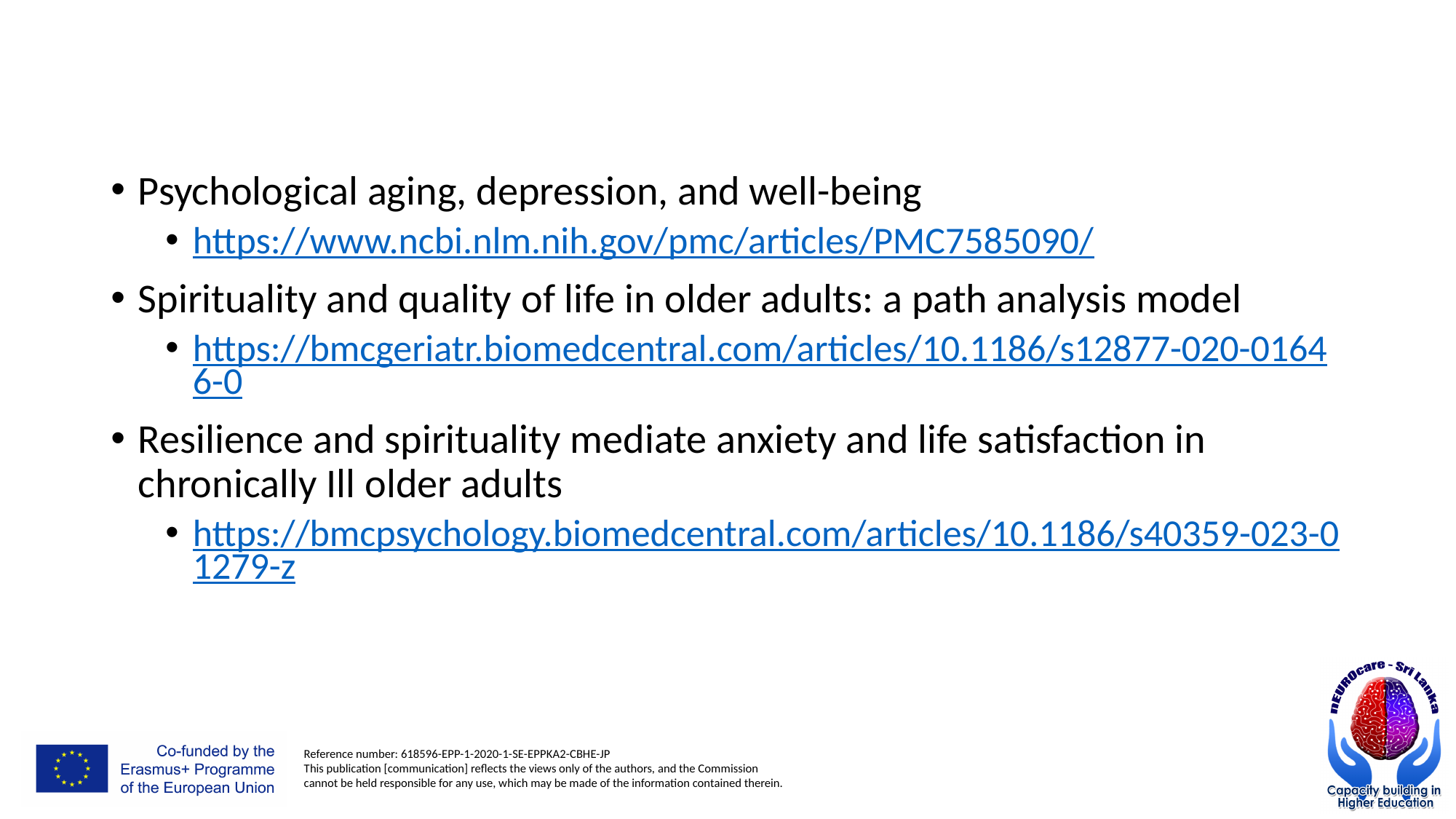

#
Psychological aging, depression, and well-being
https://www.ncbi.nlm.nih.gov/pmc/articles/PMC7585090/
Spirituality and quality of life in older adults: a path analysis model
https://bmcgeriatr.biomedcentral.com/articles/10.1186/s12877-020-01646-0
Resilience and spirituality mediate anxiety and life satisfaction in chronically Ill older adults
https://bmcpsychology.biomedcentral.com/articles/10.1186/s40359-023-01279-z